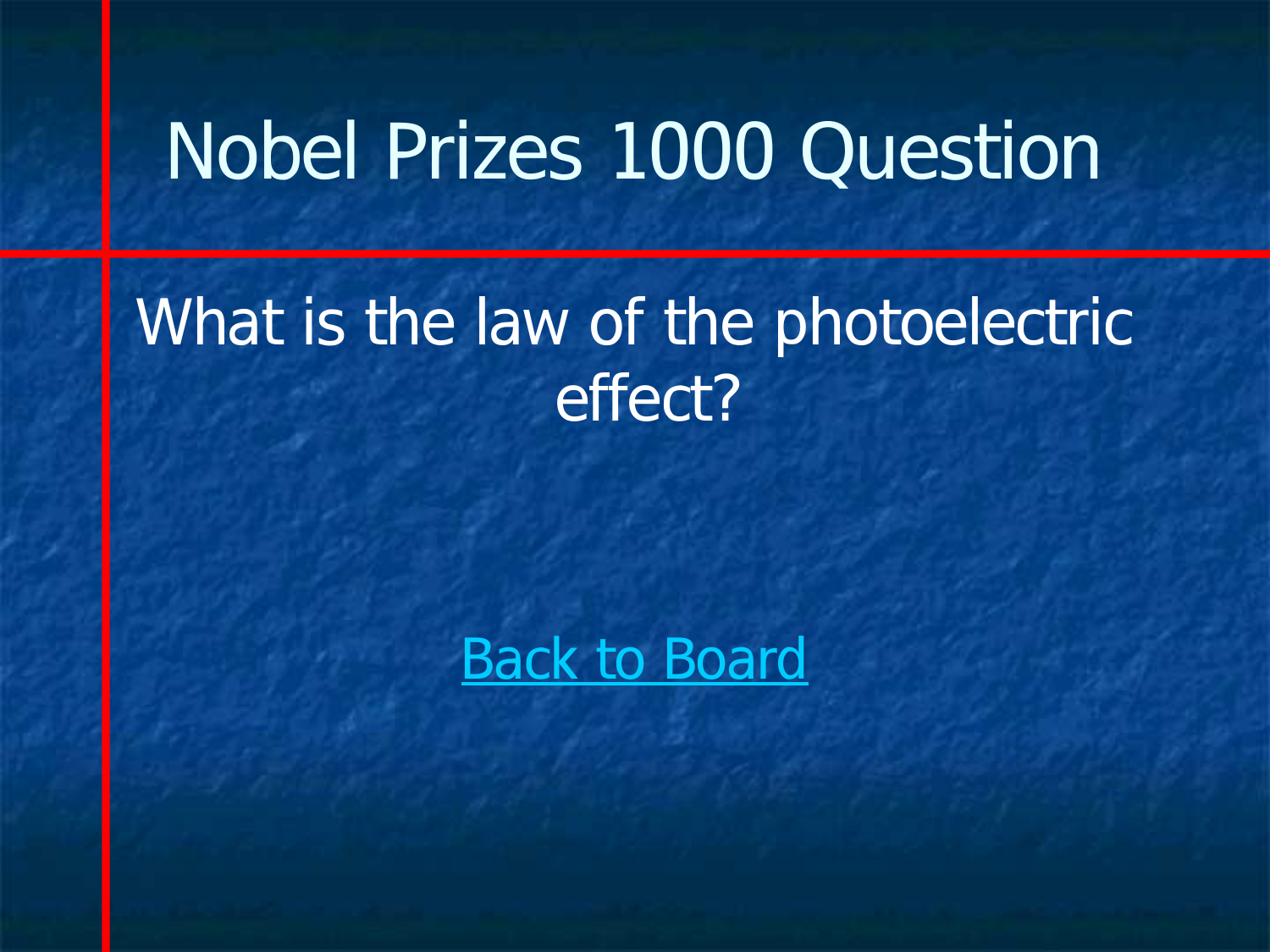

# Nobel Prizes 1000 Question
What is the law of the photoelectric effect?

Back to Board